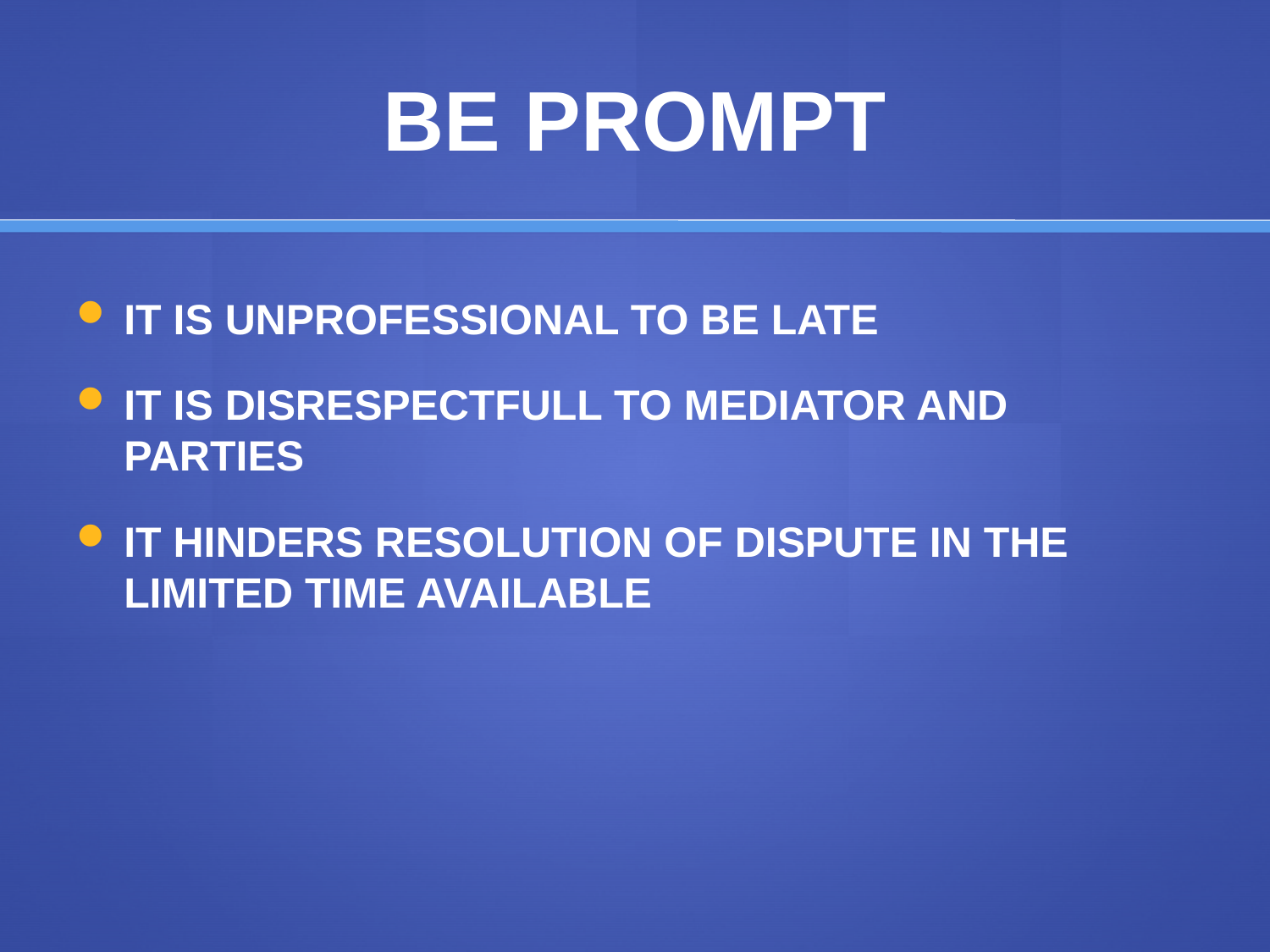

# BE PROMPT
IT IS UNPROFESSIONAL TO BE LATE
IT IS DISRESPECTFULL TO MEDIATOR AND PARTIES
IT HINDERS RESOLUTION OF DISPUTE IN THE LIMITED TIME AVAILABLE